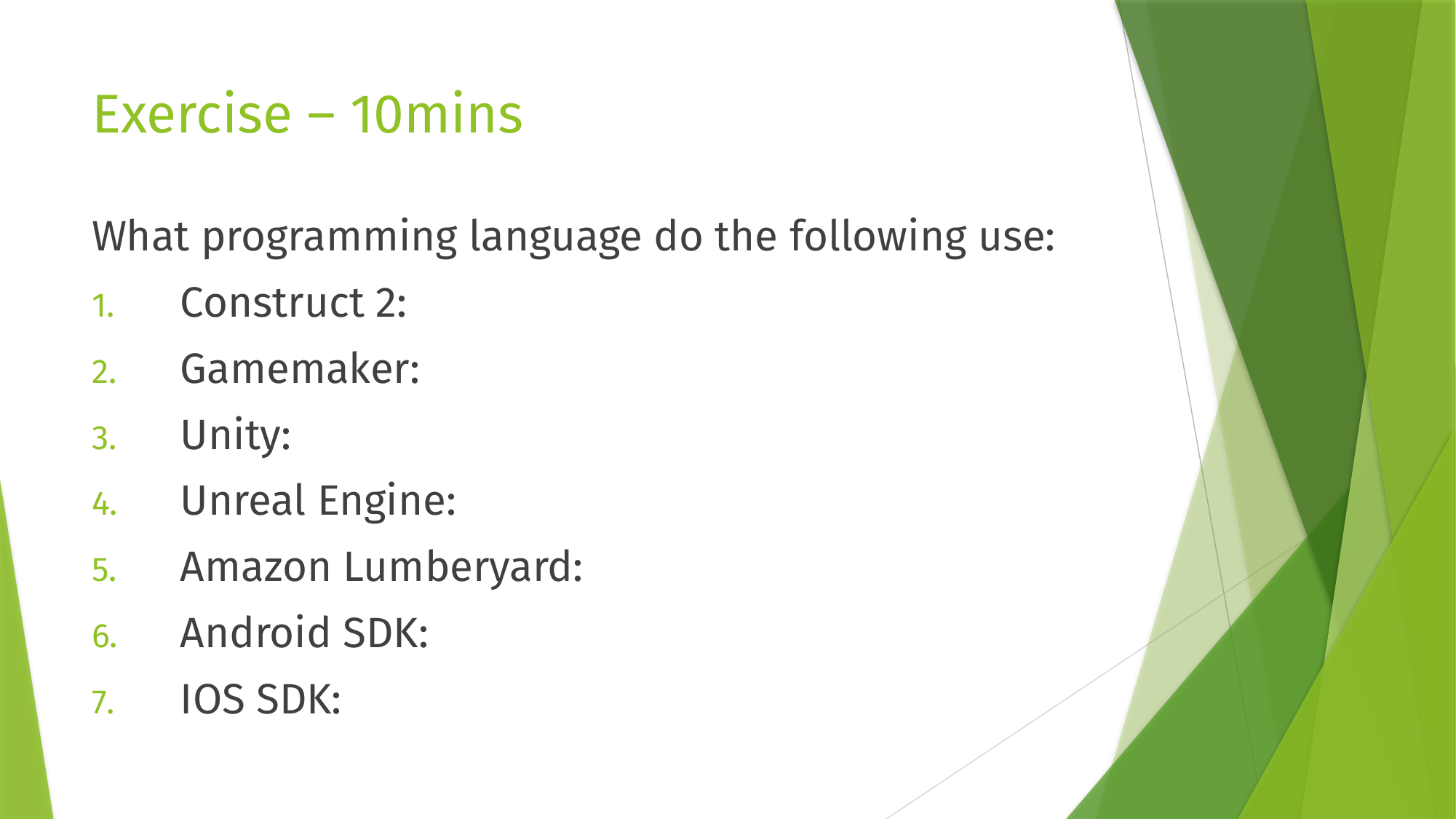

# Exercise – 10mins
What programming language do the following use:
Construct 2:
Gamemaker:
Unity:
Unreal Engine:
Amazon Lumberyard:
Android SDK:
IOS SDK: